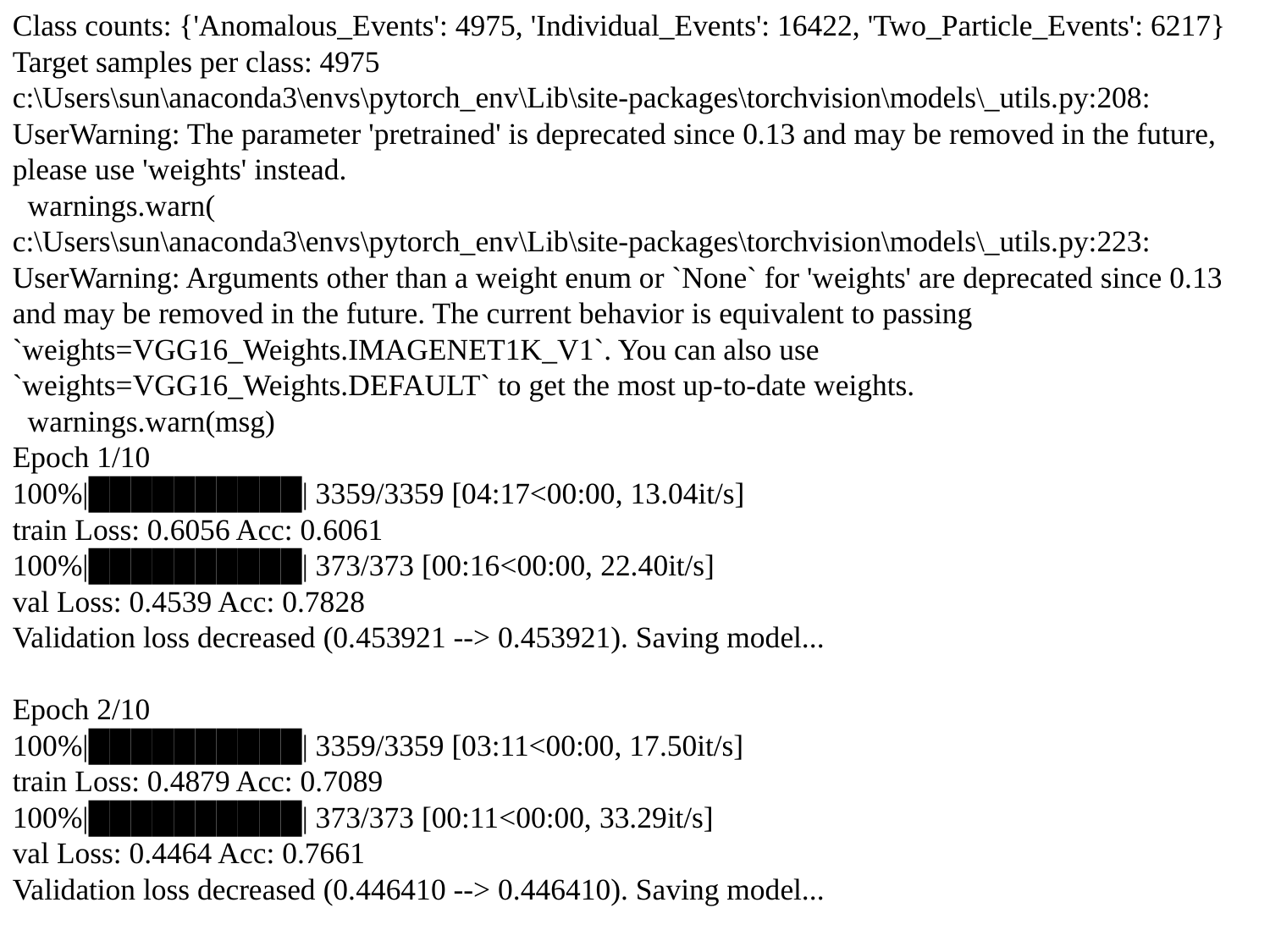

Class counts: {'Anomalous_Events': 4975, 'Individual_Events': 16422, 'Two_Particle_Events': 6217}
Target samples per class: 4975
c:\Users\sun\anaconda3\envs\pytorch_env\Lib\site-packages\torchvision\models\_utils.py:208: UserWarning: The parameter 'pretrained' is deprecated since 0.13 and may be removed in the future, please use 'weights' instead.
  warnings.warn(
c:\Users\sun\anaconda3\envs\pytorch_env\Lib\site-packages\torchvision\models\_utils.py:223: UserWarning: Arguments other than a weight enum or `None` for 'weights' are deprecated since 0.13 and may be removed in the future. The current behavior is equivalent to passing `weights=VGG16_Weights.IMAGENET1K_V1`. You can also use `weights=VGG16_Weights.DEFAULT` to get the most up-to-date weights.
  warnings.warn(msg)
Epoch 1/10
100%|██████████| 3359/3359 [04:17<00:00, 13.04it/s]
train Loss: 0.6056 Acc: 0.6061
100%|██████████| 373/373 [00:16<00:00, 22.40it/s]
val Loss: 0.4539 Acc: 0.7828
Validation loss decreased (0.453921 --> 0.453921). Saving model...

Epoch 2/10
100%|██████████| 3359/3359 [03:11<00:00, 17.50it/s]
train Loss: 0.4879 Acc: 0.7089
100%|██████████| 373/373 [00:11<00:00, 33.29it/s]
val Loss: 0.4464 Acc: 0.7661
Validation loss decreased (0.446410 --> 0.446410). Saving model...